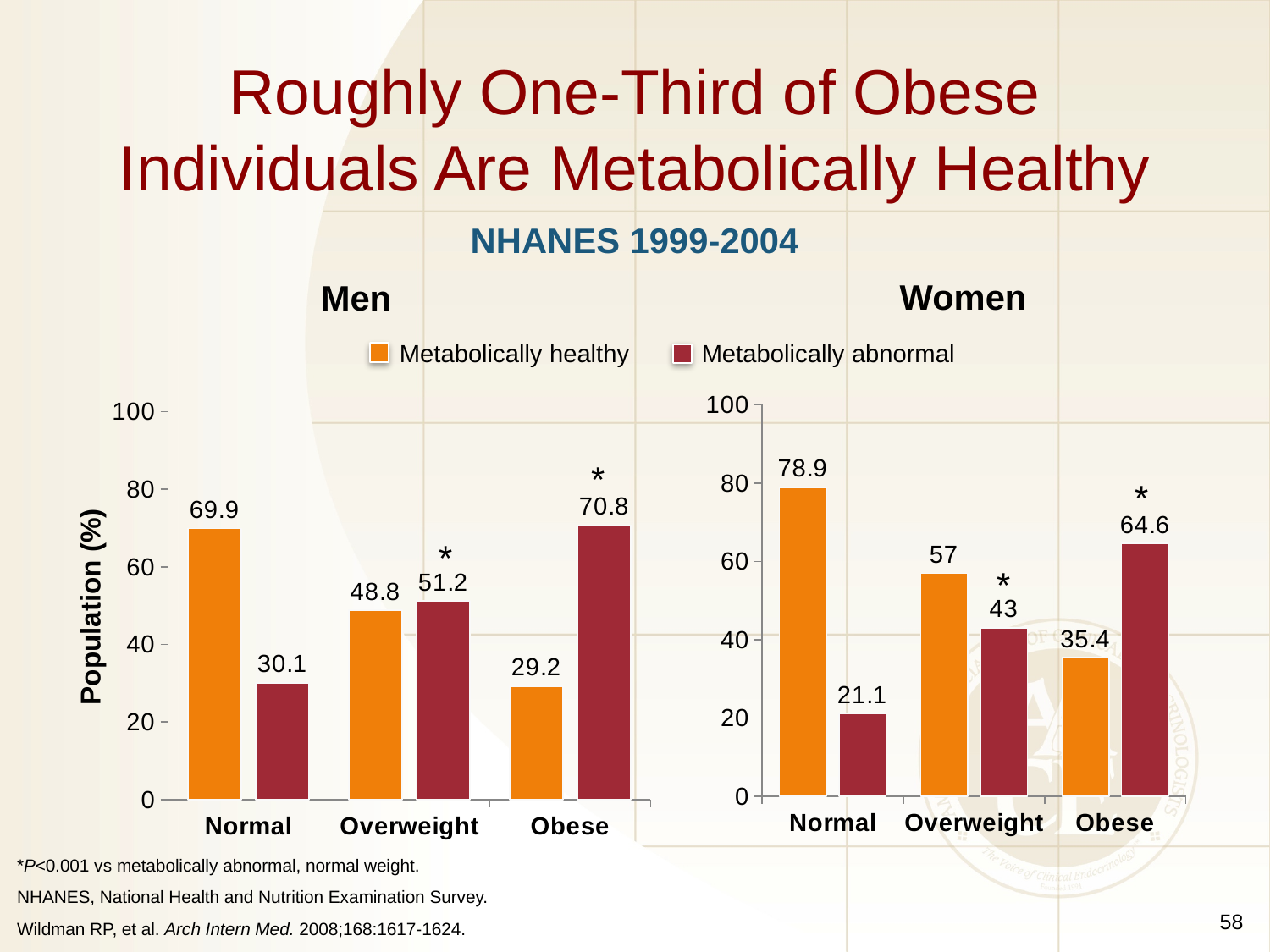

# Roughly One-Third of Obese Individuals Are Metabolically Healthy
NHANES 1999-2004
Women
Men
Metabolically healthy	Metabolically abnormal

### Chart

| Category | Metabolically healthy | Metabolically abnormal |
|---|---|---|
| Normal | 78.9 | 21.1 |
| Overweight | 57.0 | 43.0 |
| Obese | 35.4 | 64.6 |

### Chart

| Category | Metabolically healthy | Metabolically abnormal |
|---|---|---|
| Normal | 69.9 | 30.1 |
| Overweight | 48.8 | 51.2 |
| Obese | 29.2 | 70.8 |
*
*
*
*
Population (%)
*P<0.001 vs metabolically abnormal, normal weight.
NHANES, National Health and Nutrition Examination Survey.
Wildman RP, et al. Arch Intern Med. 2008;168:1617-1624.
58